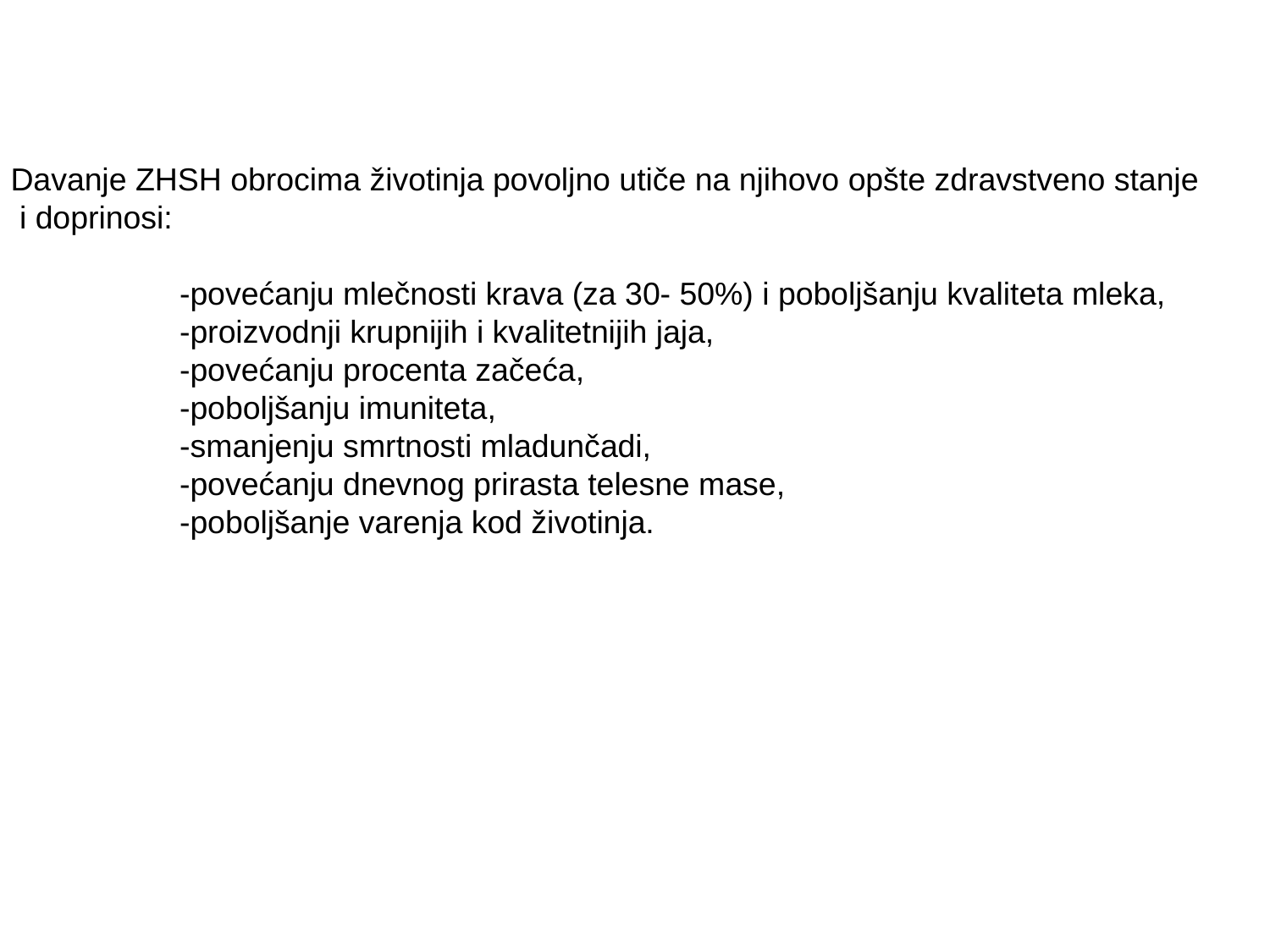

Davanje ZHSH obrocima životinja povoljno utiče na njihovo opšte zdravstveno stanje
      i doprinosi:

                        -povećanju mlečnosti krava (za 30- 50%) i poboljšanju kvaliteta mleka,
                        -proizvodnji krupnijih i kvalitetnijih jaja,
                        -povećanju procenta začeća,
                        -poboljšanju imuniteta,
                        -smanjenju smrtnosti mladunčadi,
                        -povećanju dnevnog prirasta telesne mase,
                        -poboljšanje varenja kod životinja.

.